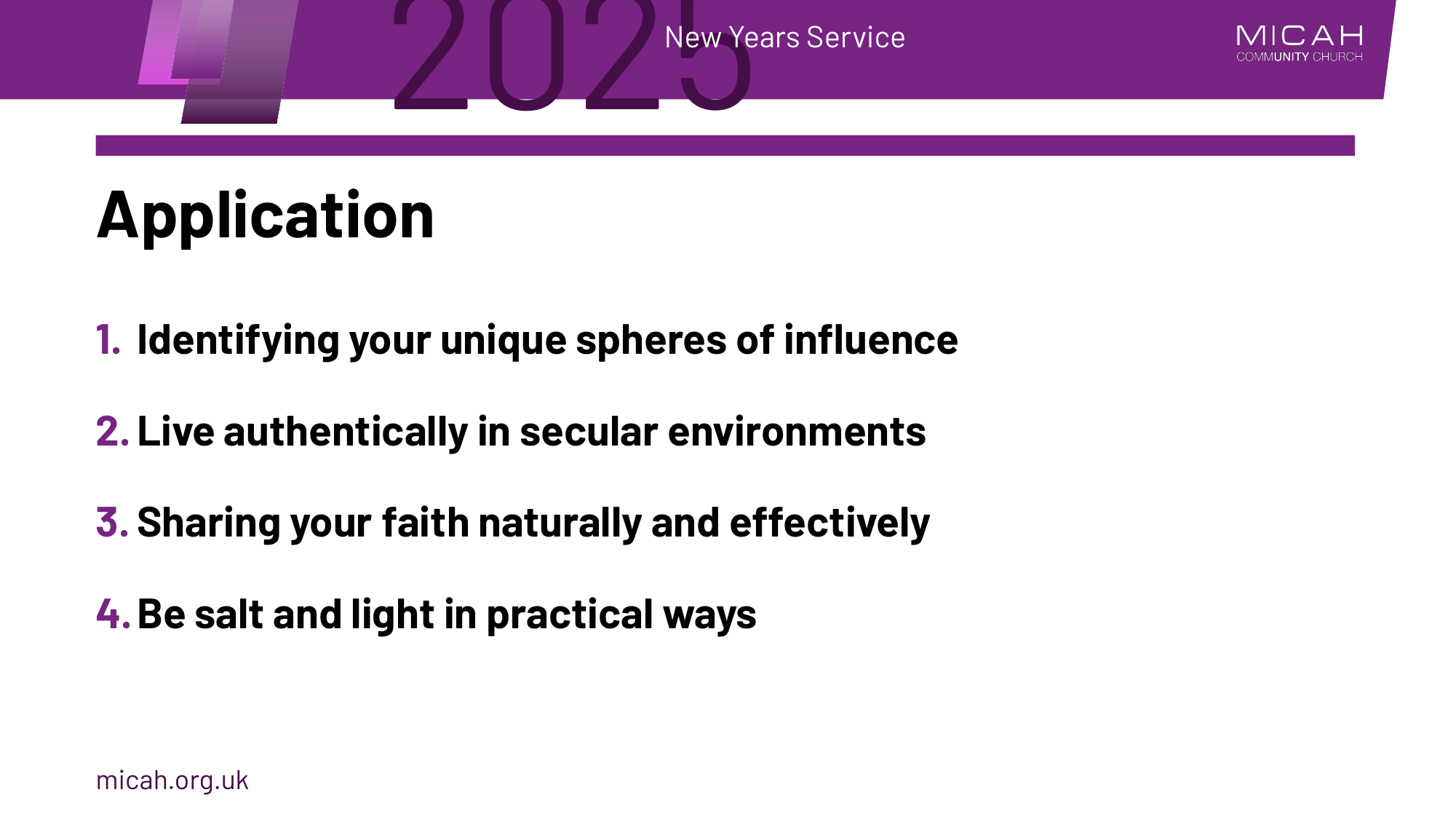

# Application
Identifying your unique spheres of influence
Live authentically in secular environments
Sharing your faith naturally and effectively
Be salt and light in practical ways